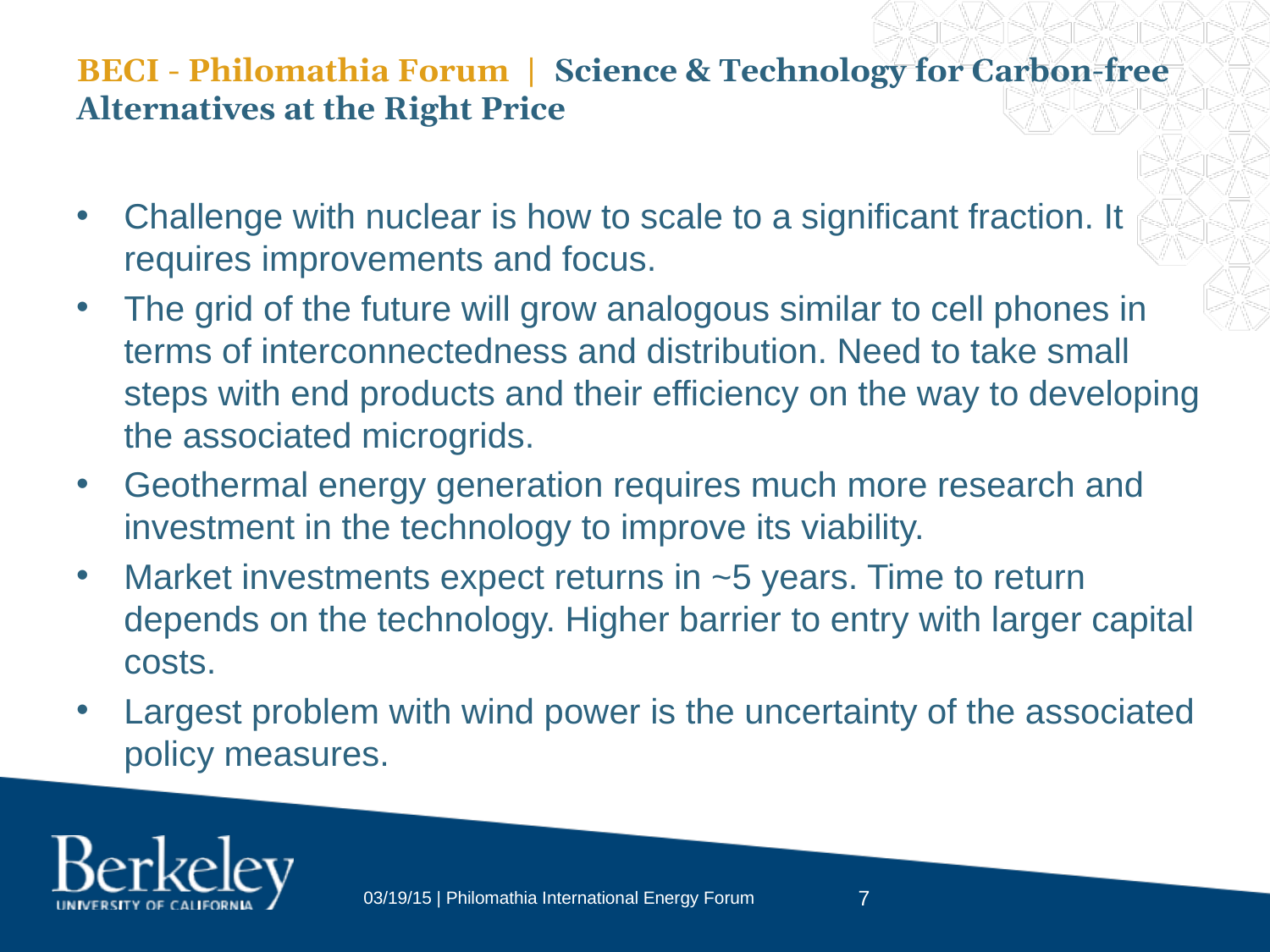

BECI - Philomathia Forum  |  Science & Technology for Carbon-free Alternatives at the Right Price
Challenge with nuclear is how to scale to a significant fraction. It requires improvements and focus.
The grid of the future will grow analogous similar to cell phones in terms of interconnectedness and distribution. Need to take small steps with end products and their efficiency on the way to developing the associated microgrids.
Geothermal energy generation requires much more research and investment in the technology to improve its viability.
Market investments expect returns in ~5 years. Time to return depends on the technology. Higher barrier to entry with larger capital costs.
Largest problem with wind power is the uncertainty of the associated policy measures.